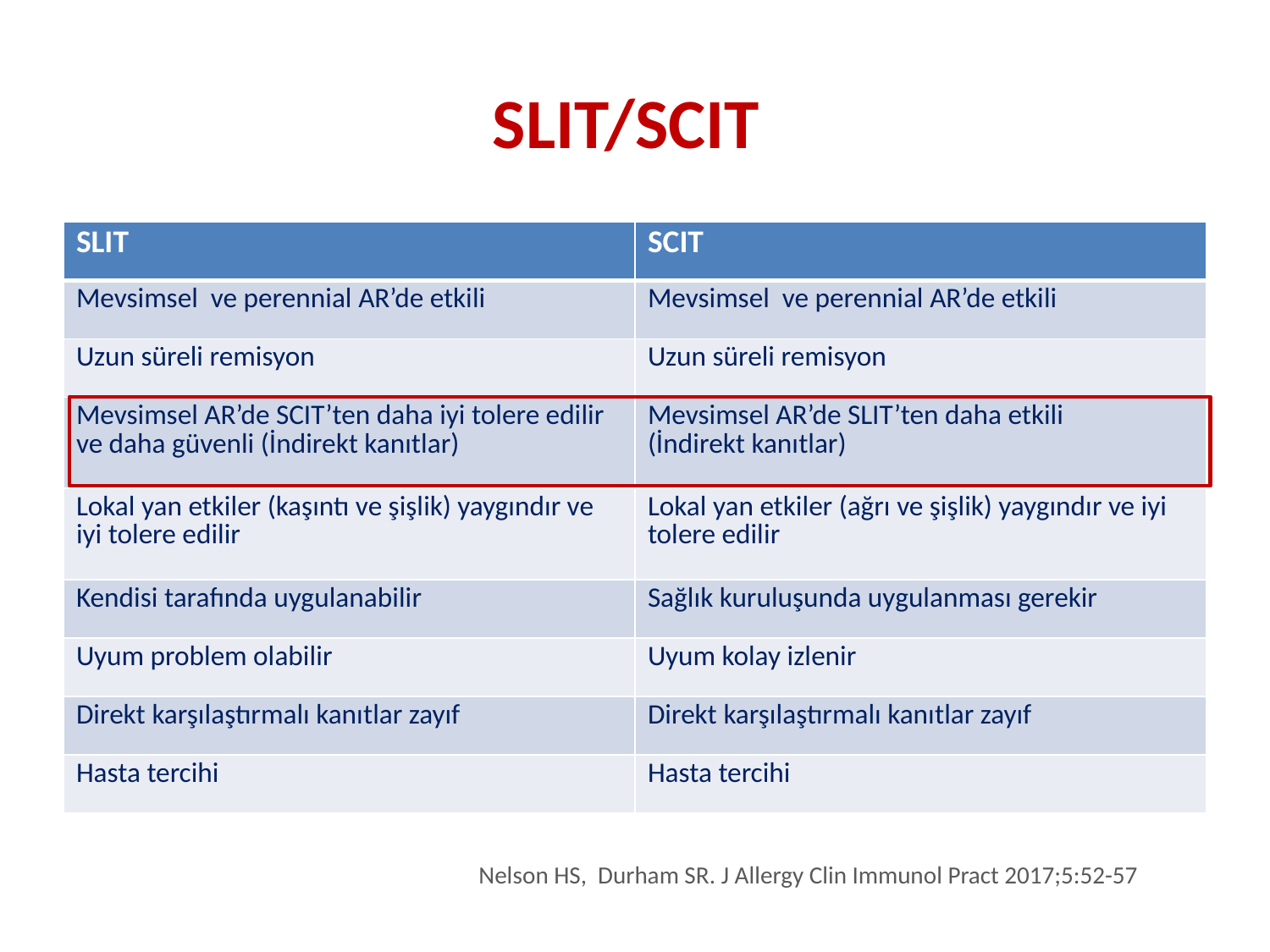

# SLIT/SCIT
| SLIT | SCIT |
| --- | --- |
| Mevsimsel ve perennial AR’de etkili | Mevsimsel ve perennial AR’de etkili |
| Uzun süreli remisyon | Uzun süreli remisyon |
| Mevsimsel AR’de SCIT’ten daha iyi tolere edilir ve daha güvenli (İndirekt kanıtlar) | Mevsimsel AR’de SLIT’ten daha etkili (İndirekt kanıtlar) |
| Lokal yan etkiler (kaşıntı ve şişlik) yaygındır ve iyi tolere edilir | Lokal yan etkiler (ağrı ve şişlik) yaygındır ve iyi tolere edilir |
| Kendisi tarafında uygulanabilir | Sağlık kuruluşunda uygulanması gerekir |
| Uyum problem olabilir | Uyum kolay izlenir |
| Direkt karşılaştırmalı kanıtlar zayıf | Direkt karşılaştırmalı kanıtlar zayıf |
| Hasta tercihi | Hasta tercihi |

Nelson HS,  Durham SR. J Allergy Clin Immunol Pract 2017;5:52-57